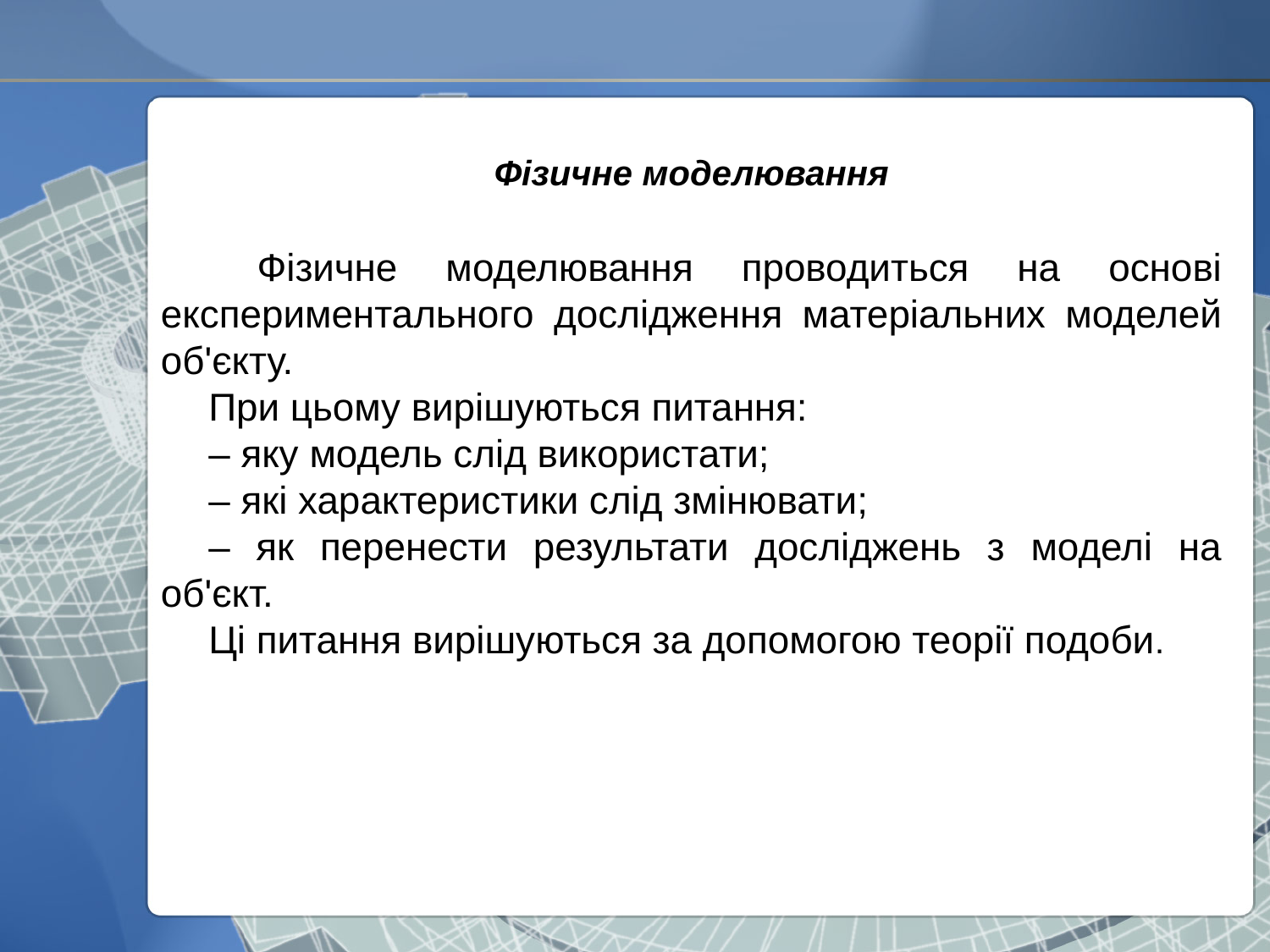

Фізичне моделювання

 Фізичне моделювання проводиться на основі експериментального дослідження матеріальних моделей об'єкту.
При цьому вирішуються питання:
– яку модель слід використати;
– які характеристики слід змінювати;
– як перенести результати досліджень з моделі на об'єкт.
Ці питання вирішуються за допомогою теорії подоби.